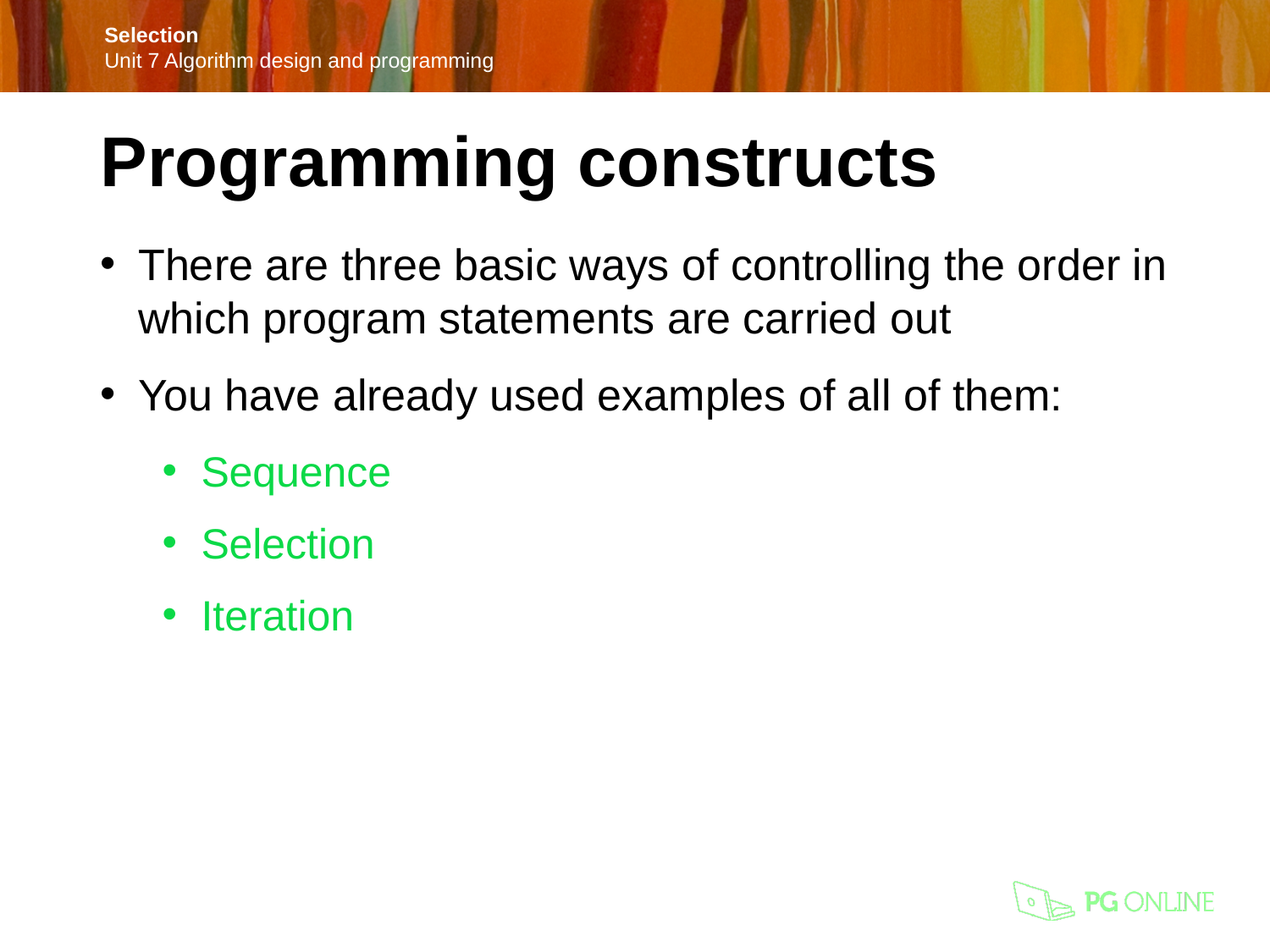

Programming constructs
There are three basic ways of controlling the order in which program statements are carried out
You have already used examples of all of them:
Sequence
Selection
Iteration